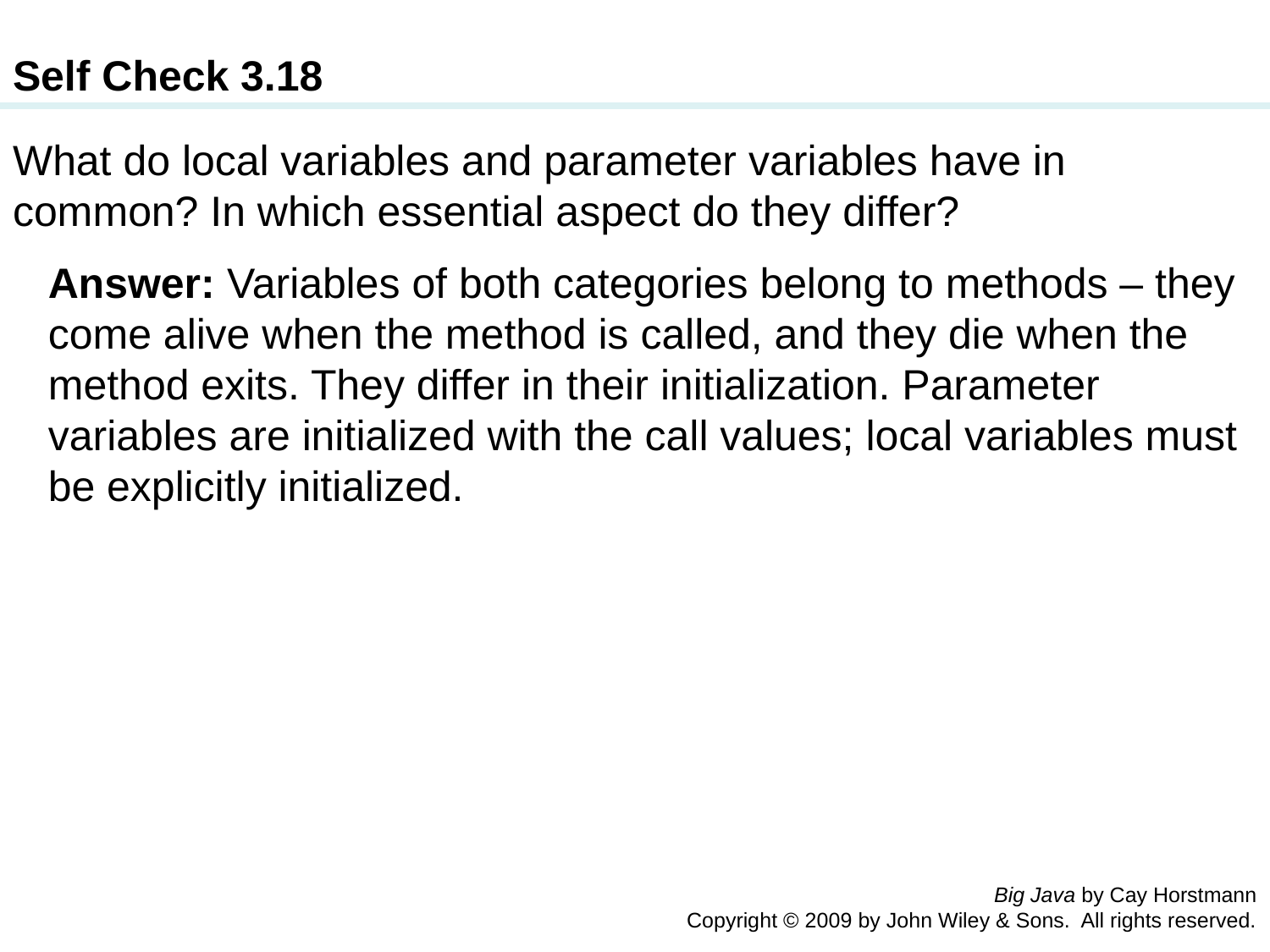

Self Check 3.18
What do local variables and parameter variables have in common? In which essential aspect do they differ?
   Answer: Variables of both categories belong to methods – they
   come alive when the method is called, and they die when the
   method exits. They differ in their initialization. Parameter
   variables are initialized with the call values; local variables must
   be explicitly initialized.
Big Java by Cay Horstmann
Copyright © 2009 by John Wiley & Sons.  All rights reserved.